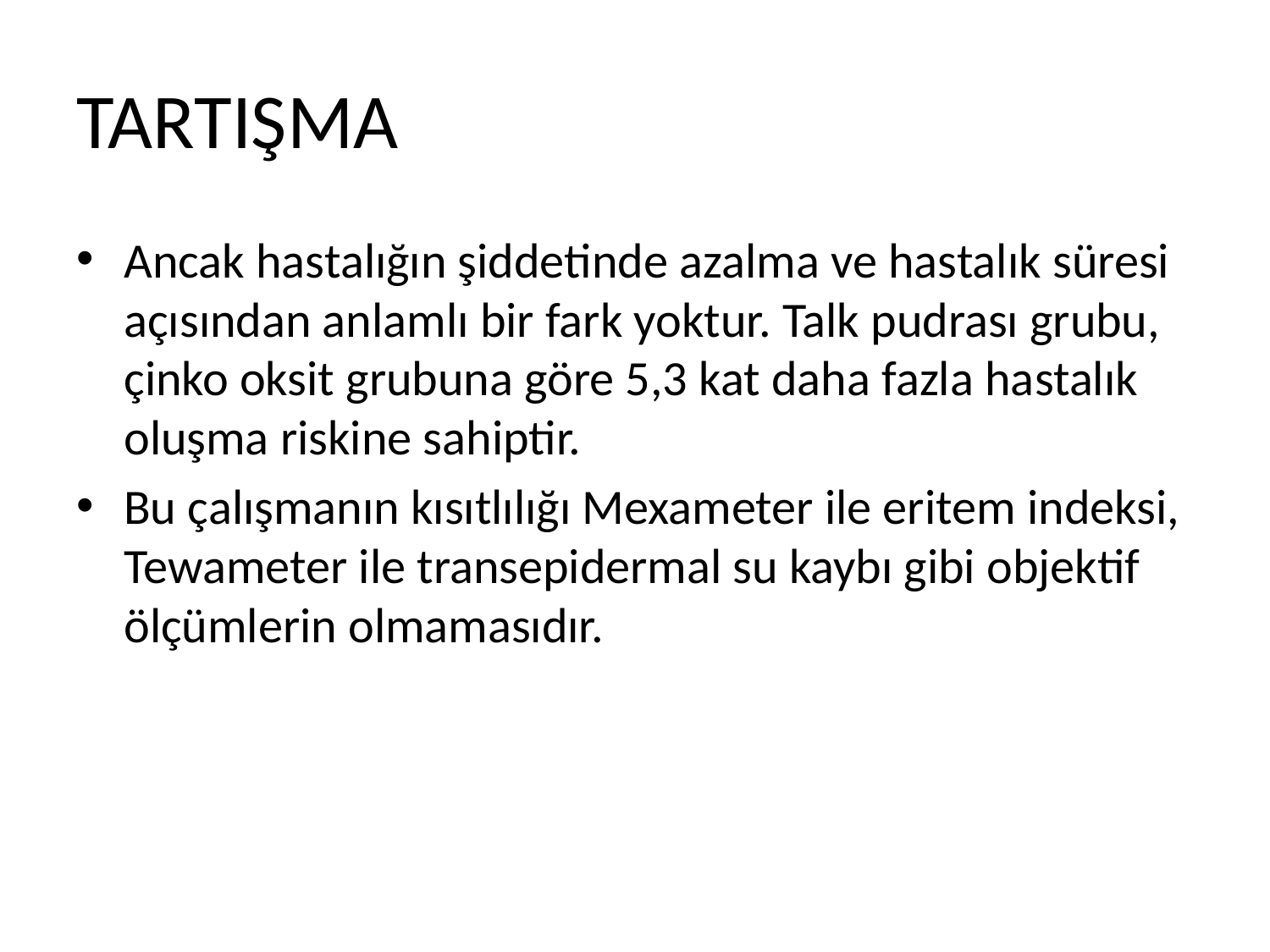

# TARTIŞMA
Ancak hastalığın şiddetinde azalma ve hastalık süresi açısından anlamlı bir fark yoktur. Talk pudrası grubu, çinko oksit grubuna göre 5,3 kat daha fazla hastalık oluşma riskine sahiptir.
Bu çalışmanın kısıtlılığı Mexameter ile eritem indeksi, Tewameter ile transepidermal su kaybı gibi objektif ölçümlerin olmamasıdır.